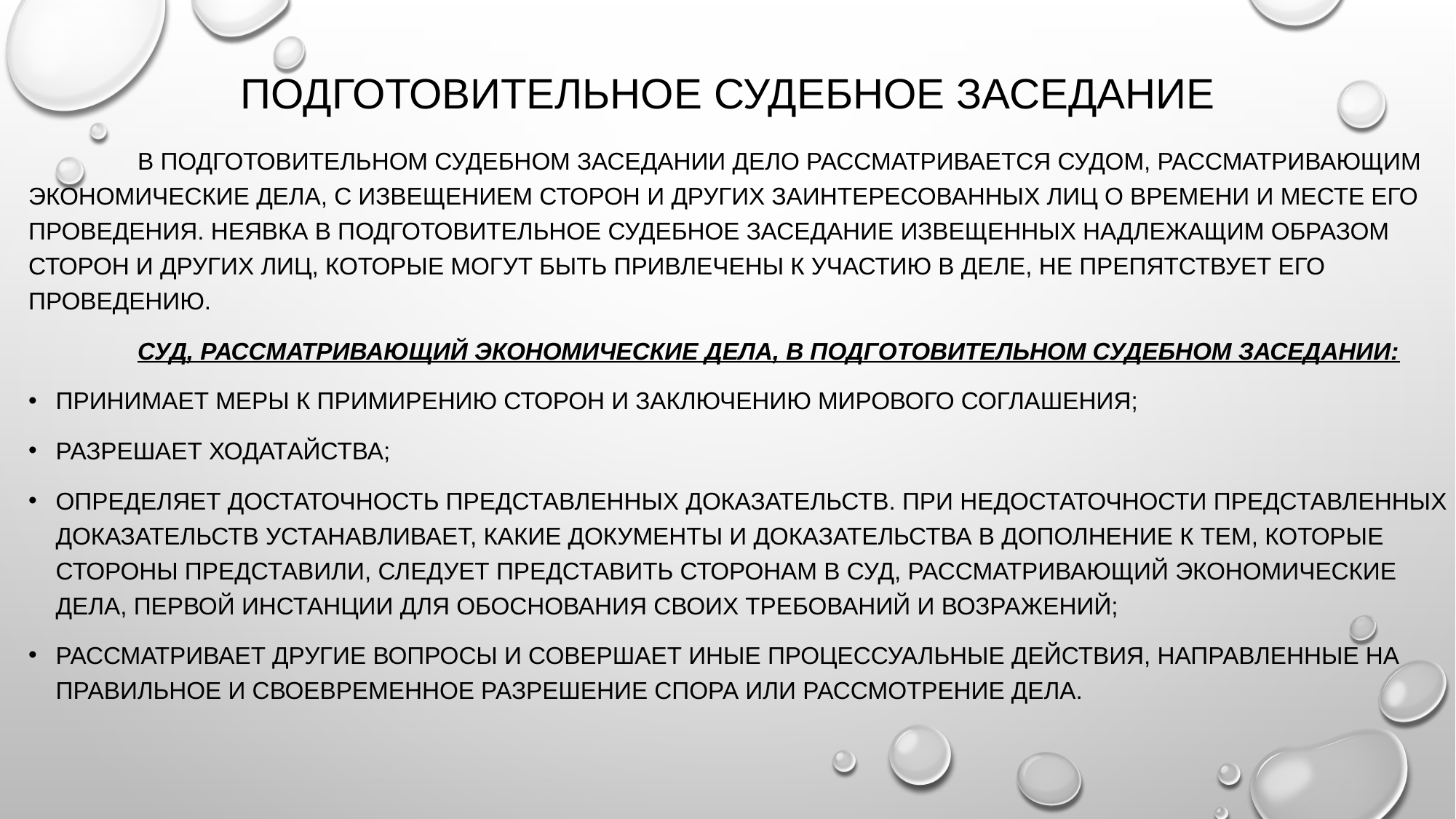

# Подготовительное судебное заседание
	В подготовительном судебном заседании дело рассматривается судом, рассматривающим экономические дела, с извещением сторон и других заинтересованных лиц о времени и месте его проведения. Неявка в подготовительное судебное заседание извещенных надлежащим образом сторон и других лиц, которые могут быть привлечены к участию в деле, не препятствует его проведению.
	Суд, рассматривающий экономические дела, в подготовительном судебном заседании:
принимает меры к примирению сторон и заключению мирового соглашения;
разрешает ходатайства;
определяет достаточность представленных доказательств. При недостаточности представленных доказательств устанавливает, какие документы и доказательства в дополнение к тем, которые стороны представили, следует представить сторонам в суд, рассматривающий экономические дела, первой инстанции для обоснования своих требований и возражений;
рассматривает другие вопросы и совершает иные процессуальные действия, направленные на правильное и своевременное разрешение спора или рассмотрение дела.